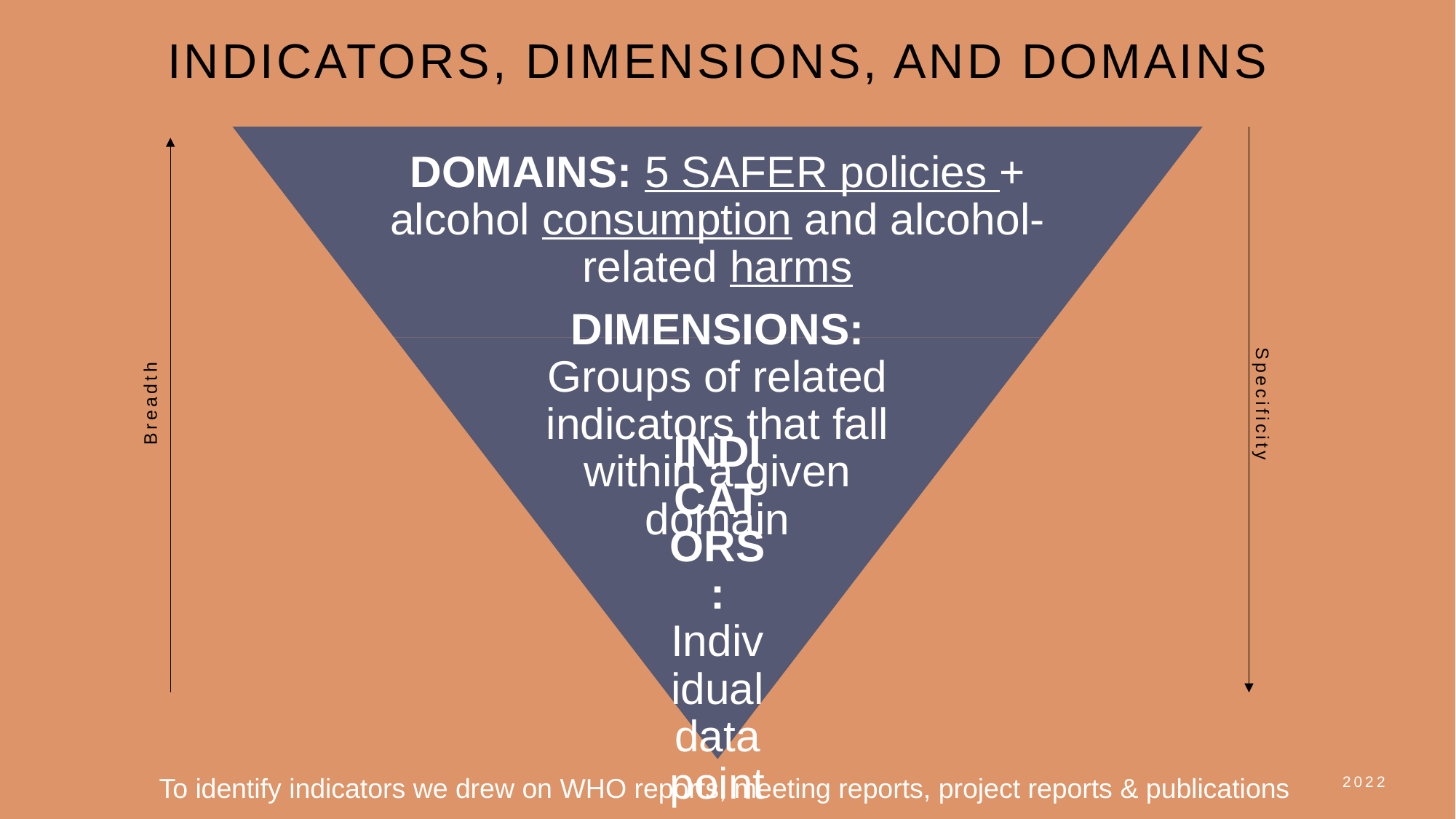

# indicators, DIMENSIONS, AND DOMAINS
DOMAINS: 5 SAFER policies + alcohol consumption and alcohol-related harms
DIMENSIONS: Groups of related indicators that fall within a given domain
INDICATORS: Individual data point
Breadth
Specificity

4
To identify indicators we drew on WHO reports, meeting reports, project reports & publications
2022